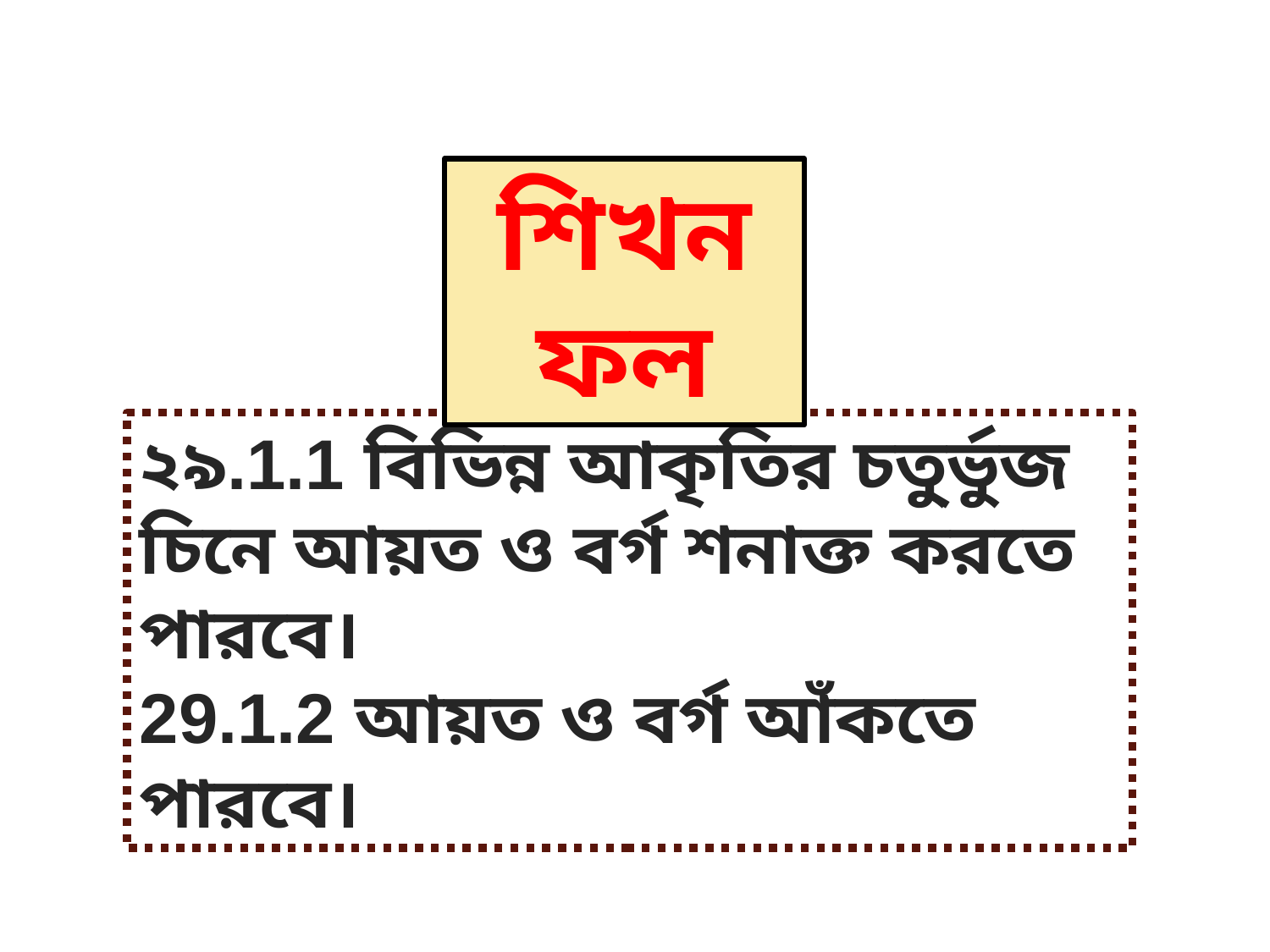

শিখন ফল
২৯.1.1 বিভিন্ন আকৃতির চতু্র্ভুজ চিনে আয়ত ও বর্গ শনাক্ত করতে পারবে।
29.1.2 আয়ত ও বর্গ আঁকতে পারবে।